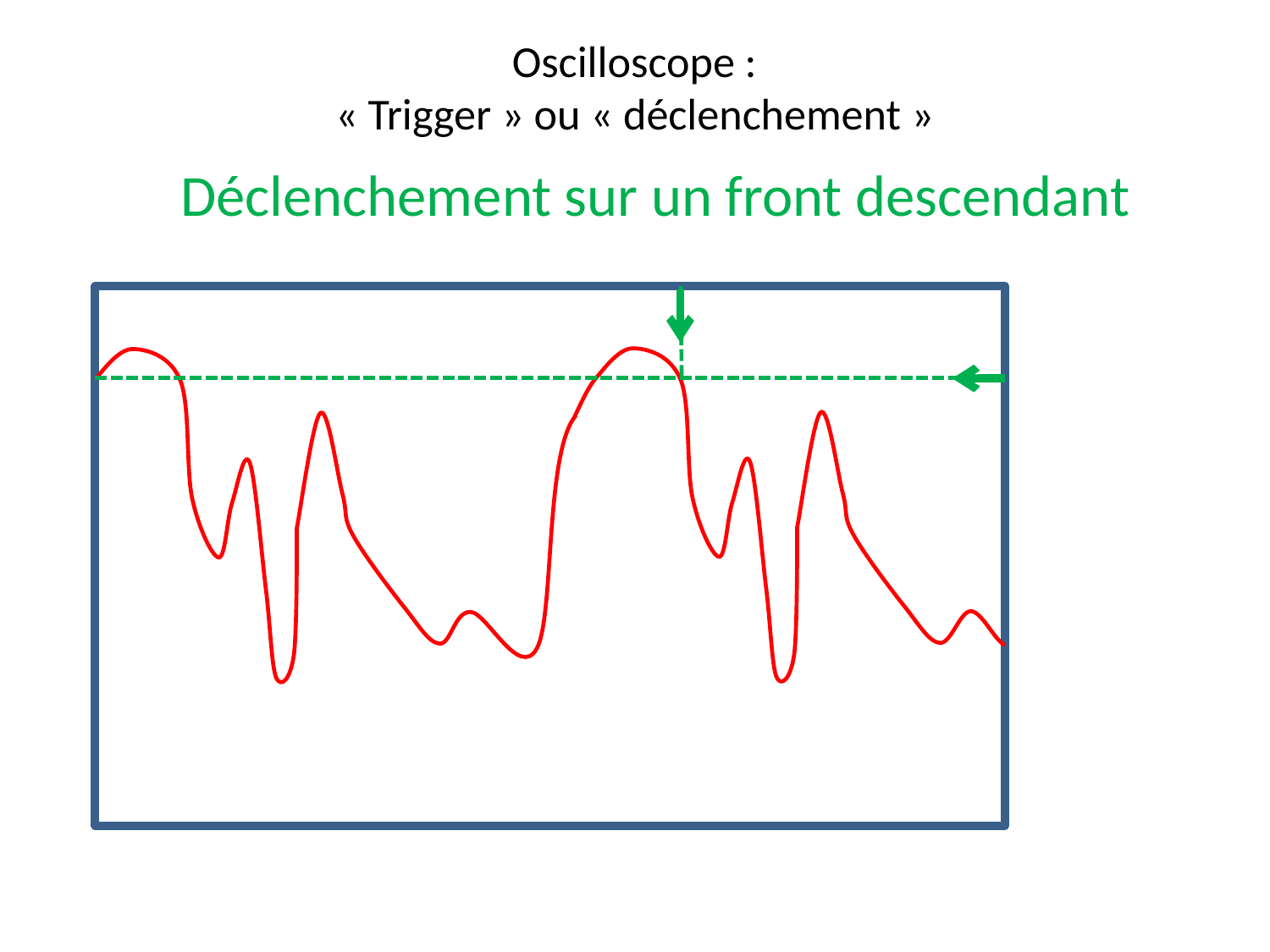

Oscilloscope :
« Trigger » ou « déclenchement »
Déclenchement sur un front descendant